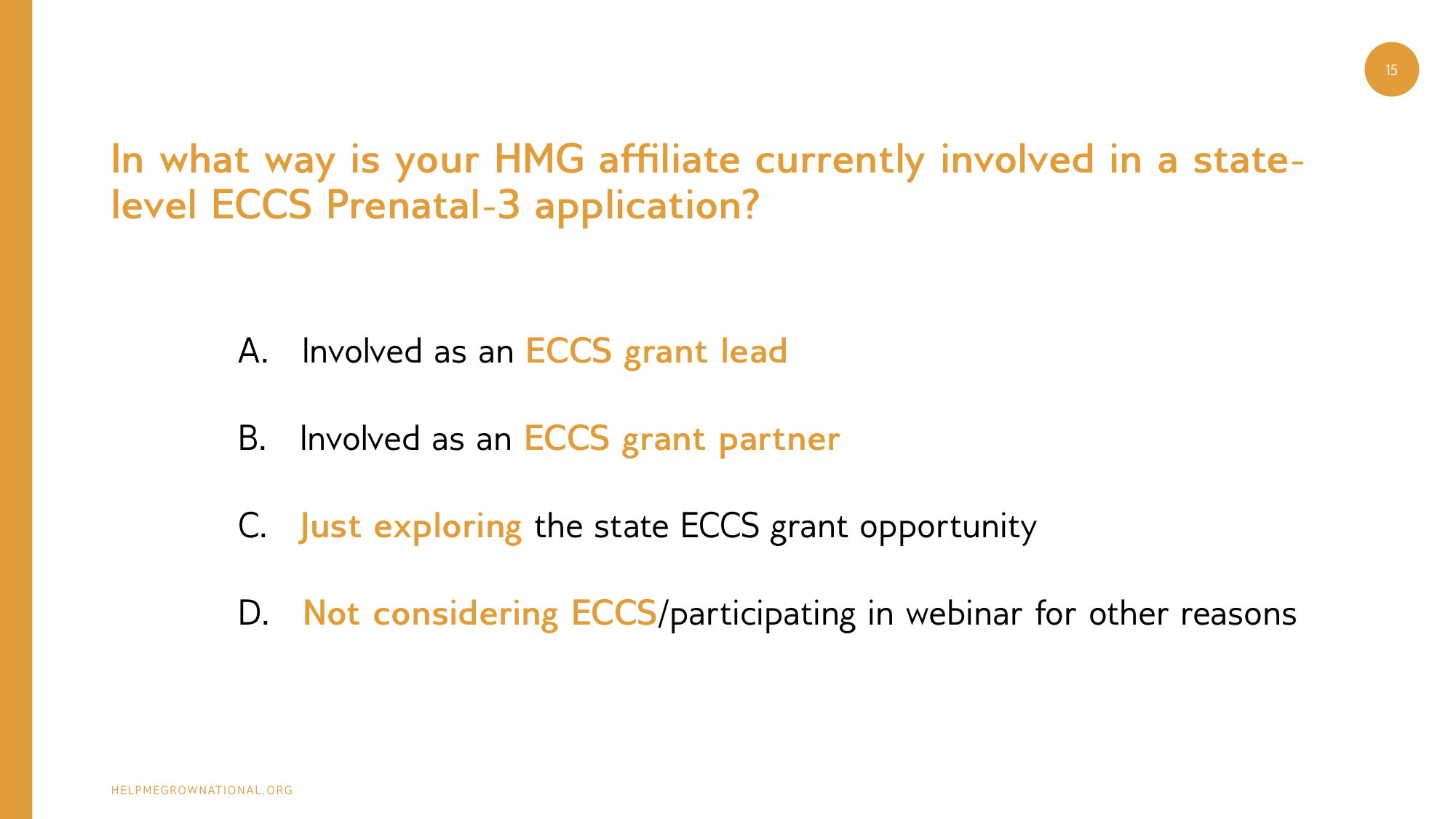

15
# In what way is your HMG affiliate currently involved in a state-level ECCS Prenatal-3 application?
A.   Involved as an ECCS grant lead

B.   Involved as an ECCS grant partner

C.   Just exploring the state ECCS grant opportunity

D.   Not considering ECCS/participating in webinar for other reasons